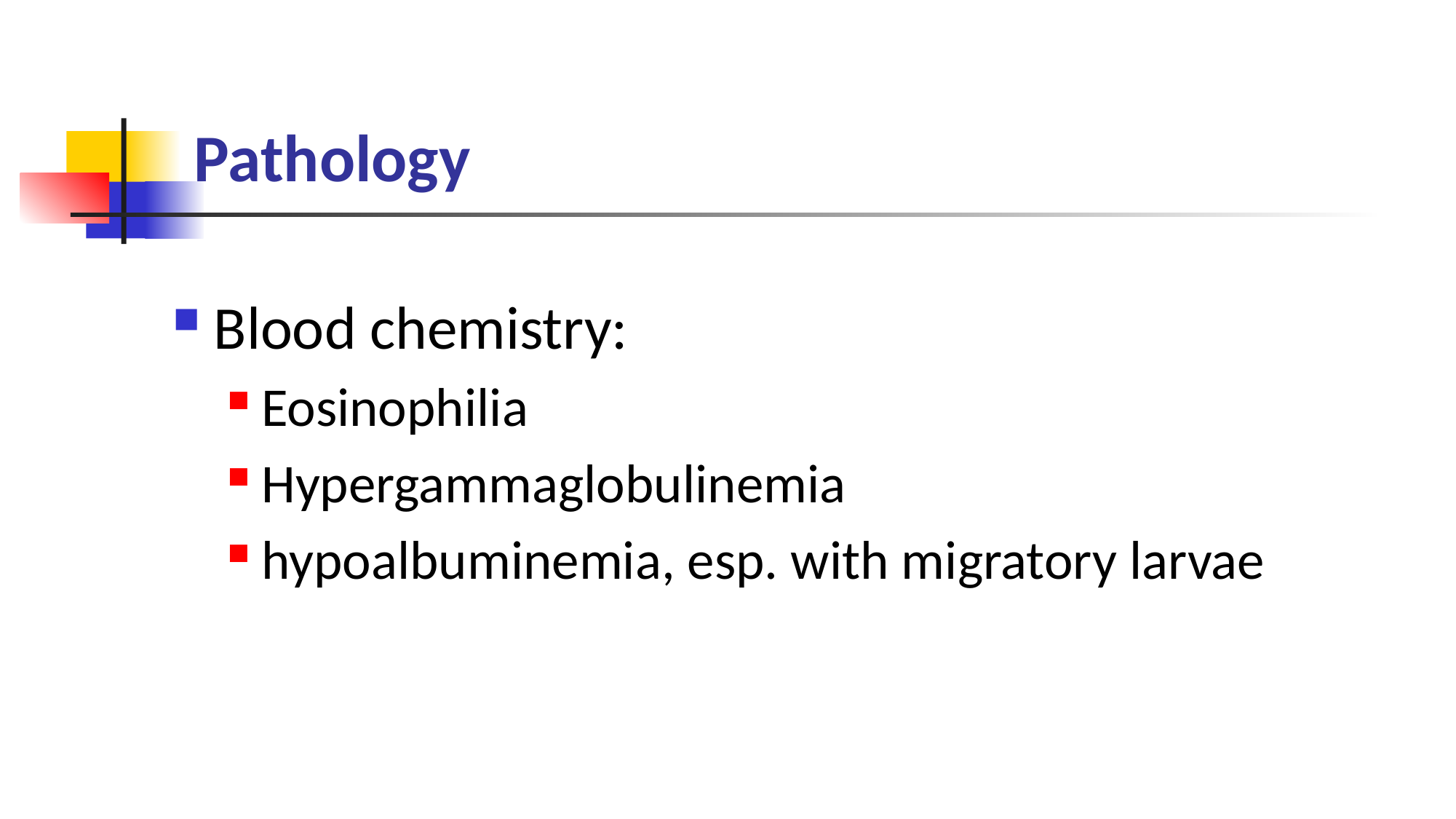

# Pathology
Blood chemistry:
Eosinophilia
Hypergammaglobulinemia
hypoalbuminemia, esp. with migratory larvae